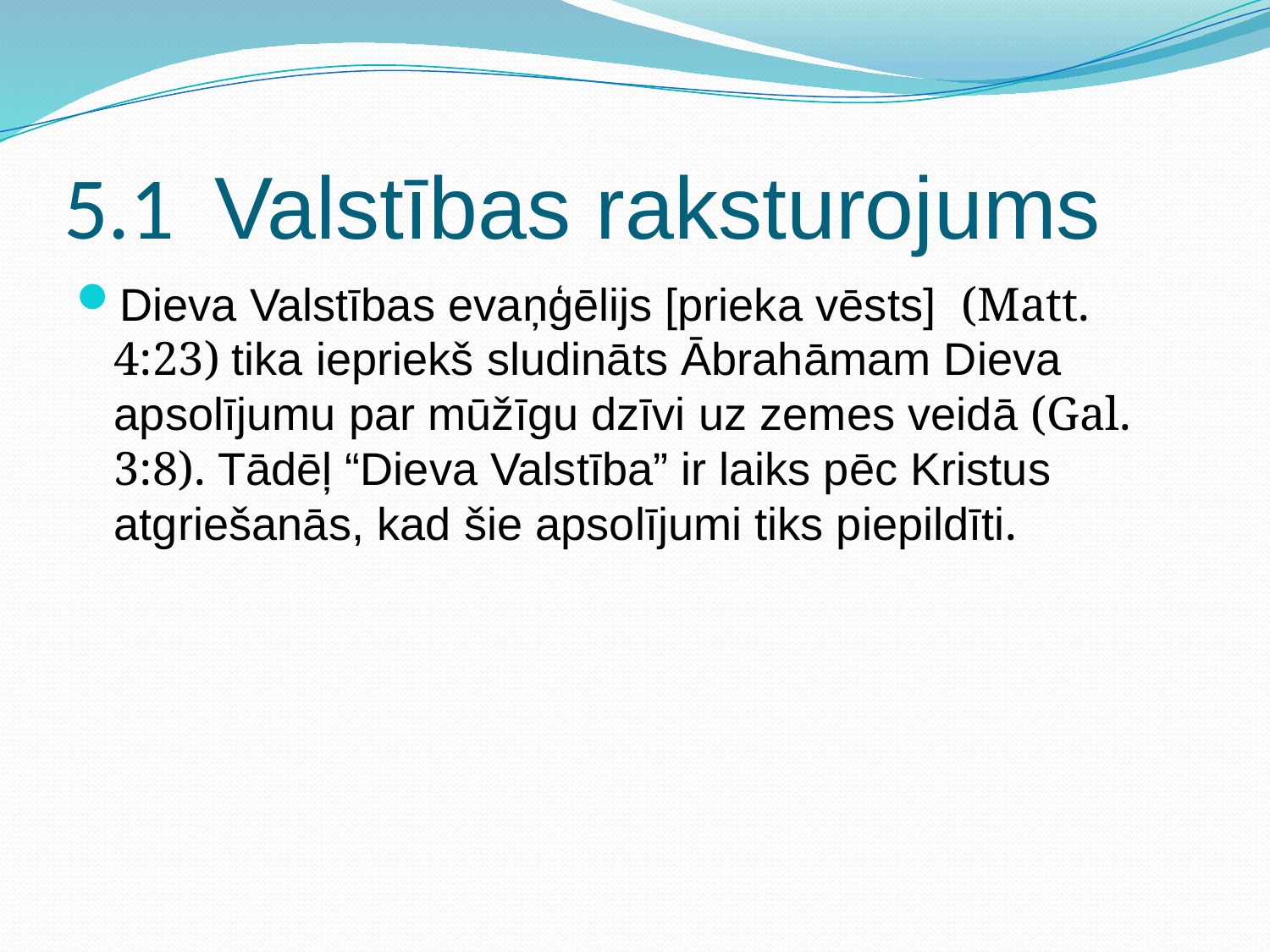

# 5.1  Valstības raksturojums
Dieva Valstības evaņģēlijs [prieka vēsts]  (Matt. 4:23) tika iepriekš sludināts Ābrahāmam Dieva apsolījumu par mūžīgu dzīvi uz zemes veidā (Gal. 3:8). Tādēļ “Dieva Valstība” ir laiks pēc Kristus atgriešanās, kad šie apsolījumi tiks piepildīti.